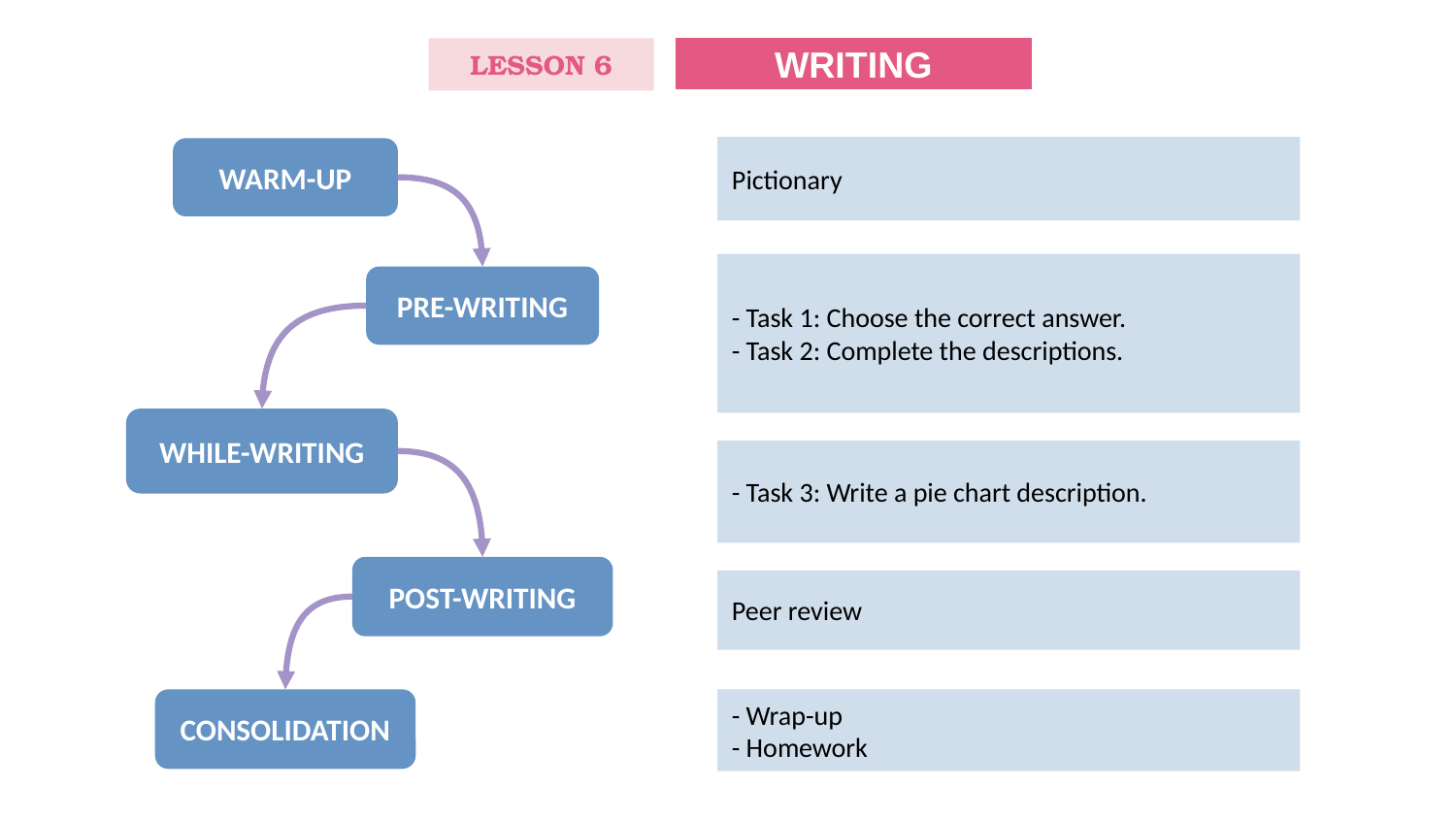

WRITING
LESSON 6
Pictionary
WARM-UP
- Task 1: Choose the correct answer.
- Task 2: Complete the descriptions.
PRE-WRITING
WHILE-WRITING
- Task 3: Write a pie chart description.
POST-WRITING
Peer review
CONSOLIDATION
- Wrap-up
- Homework